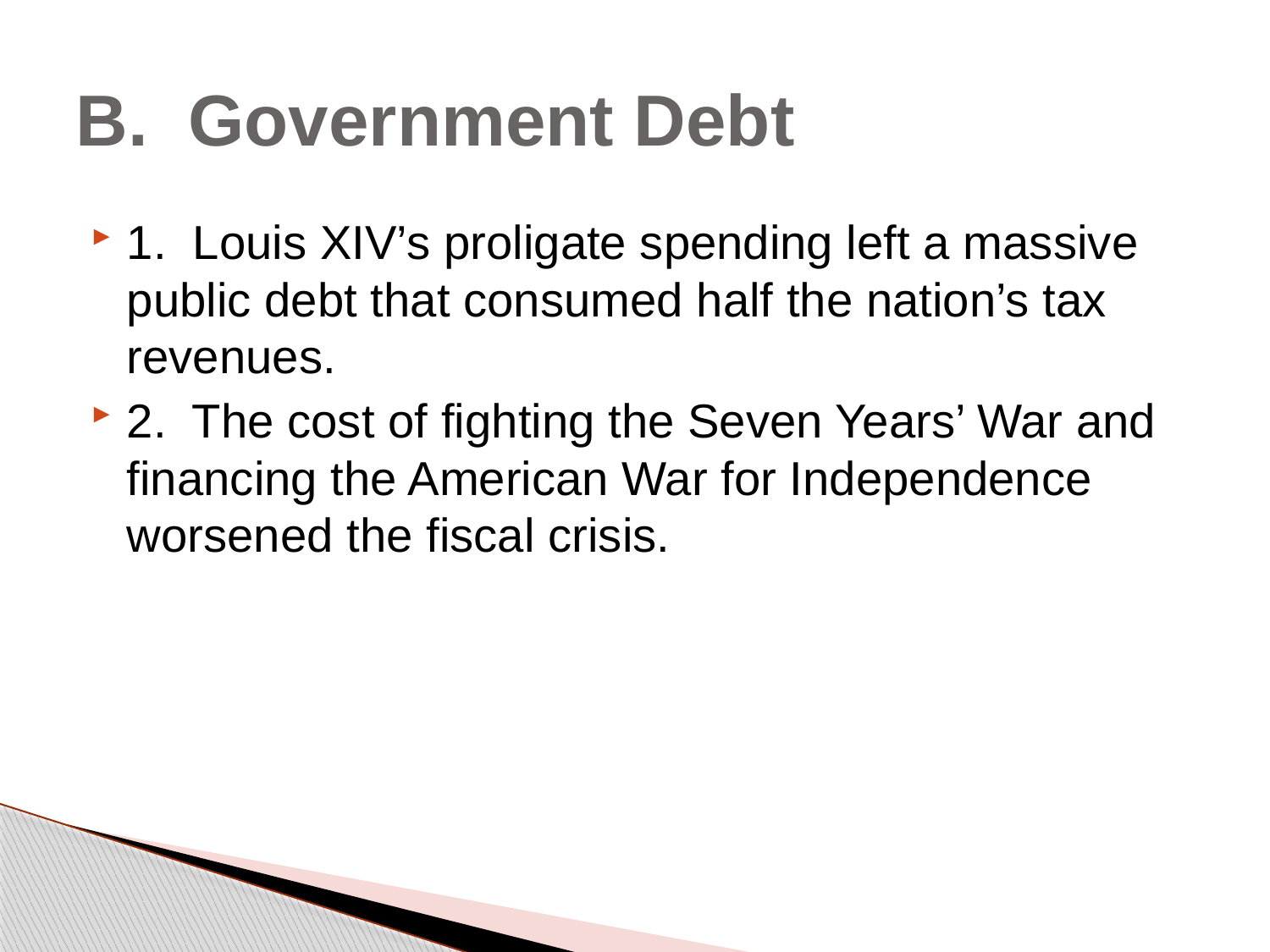

# B.  Government Debt
1.  Louis XIV’s proligate spending left a massive public debt that consumed half the nation’s tax revenues.
2.  The cost of fighting the Seven Years’ War and financing the American War for Independence worsened the fiscal crisis.